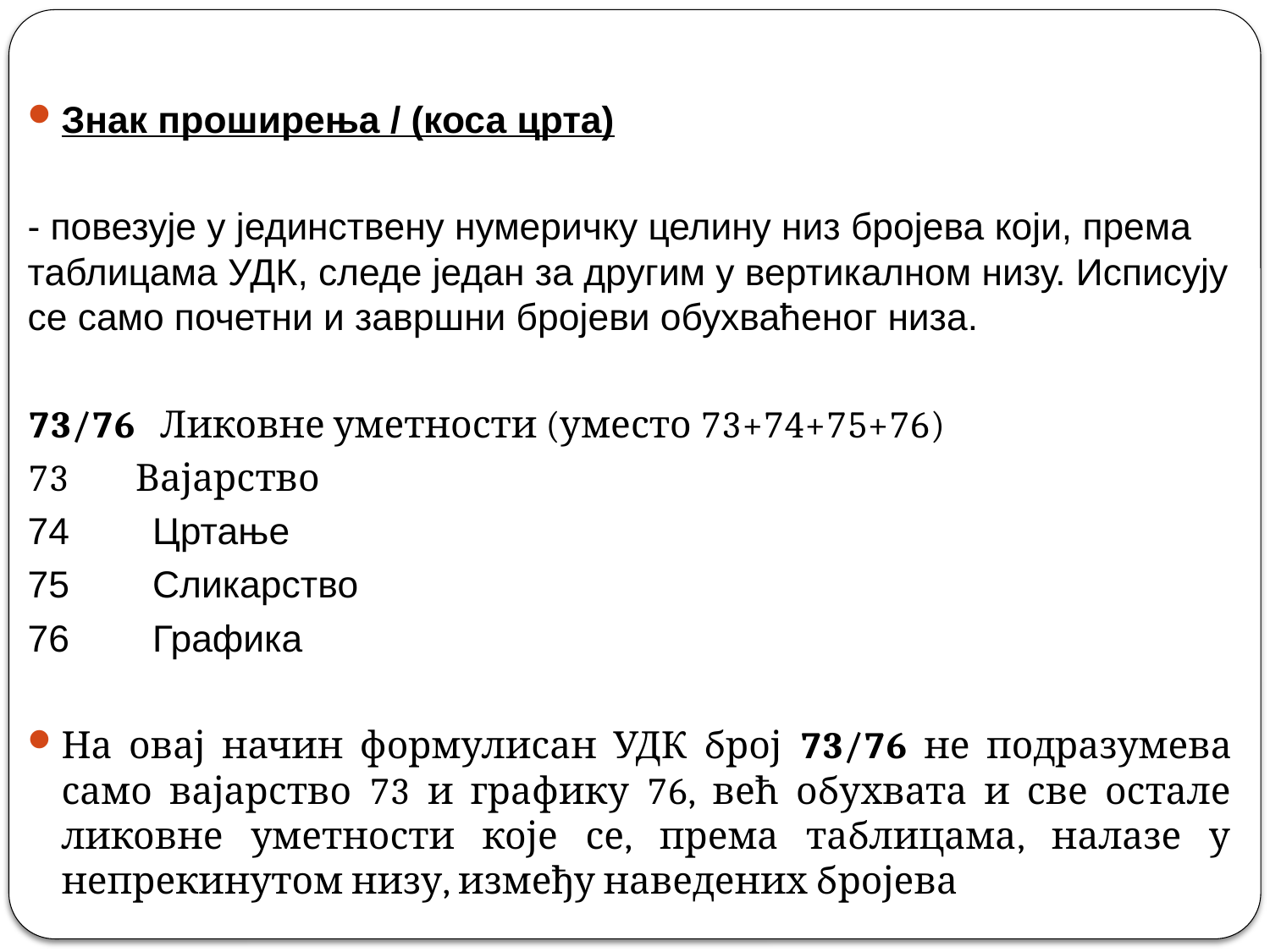

Знак проширења / (коса црта)

- повезује у јединствену нумеричку целину низ бројева који, према таблицама УДК, следе један за другим у вертикалном низу. Исписују се само почетни и завршни бројеви обухваћеног низа.

73/76   Ликовне уметности (уместо 73+74+75+76)
73        Вајарство
74        Цртање
75        Сликарство
76        Графика

На овај начин формулисан УДК број 73/76 не подразумева само вајарство 73 и графику 76, већ обухвата и све остале ликовне уметности које се, према таблицама, налазе у непрекинутом низу, између наведених бројева